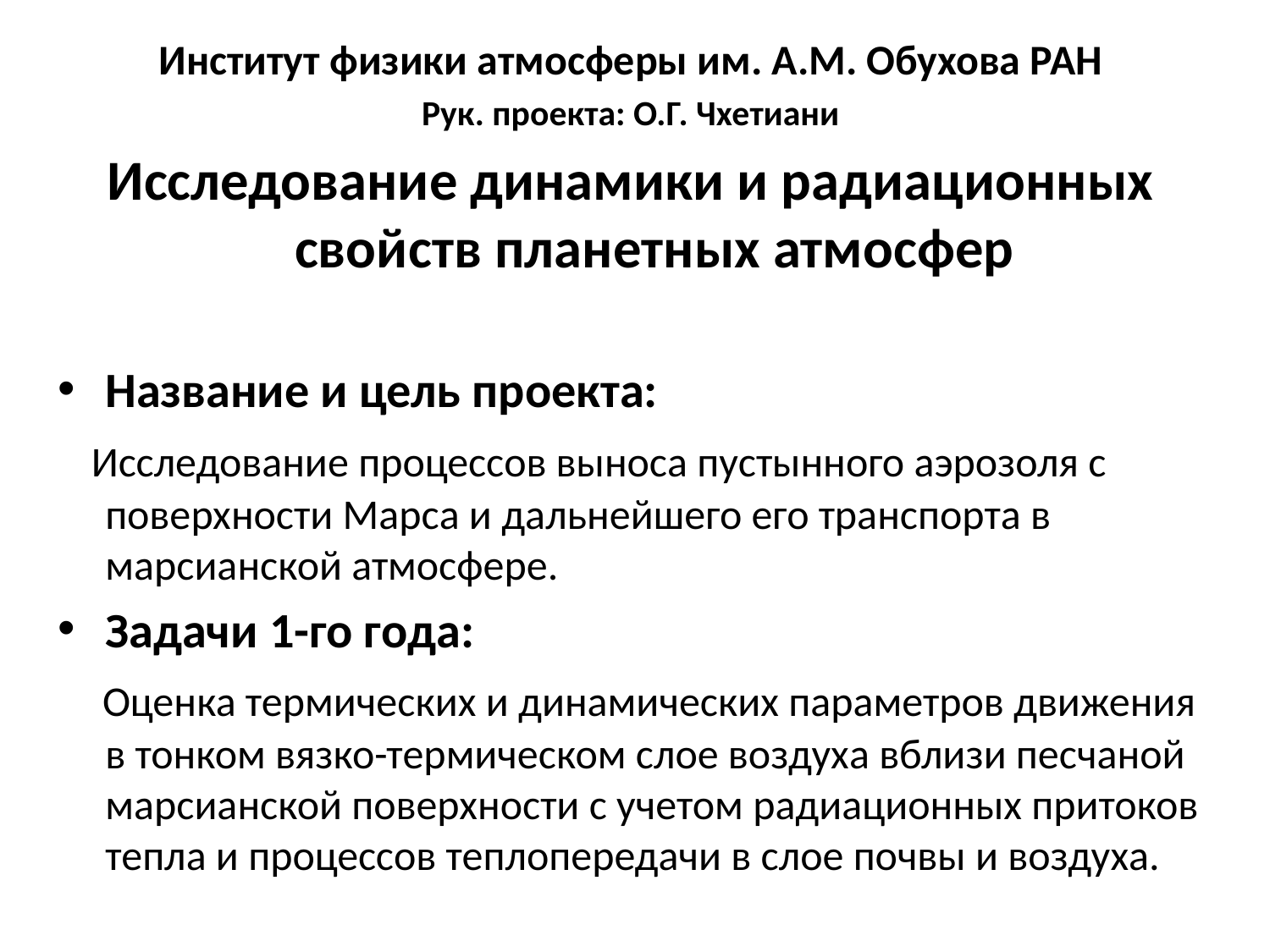

Институт физики атмосферы им. А.М. Обухова РАН
Рук. проекта: О.Г. Чхетиани
Исследование динамики и радиационных свойств планетных атмосфер

Название и цель проекта:
   Исследование процессов выноса пустынного аэрозоля с поверхности Марса и дальнейшего его транспорта в марсианской атмосфере.
Задачи 1-го года:
    Оценка термических и динамических параметров движения в тонком вязко-термическом слое воздуха вблизи песчаной марсианской поверхности с учетом радиационных притоков тепла и процессов теплопередачи в слое почвы и воздуха.